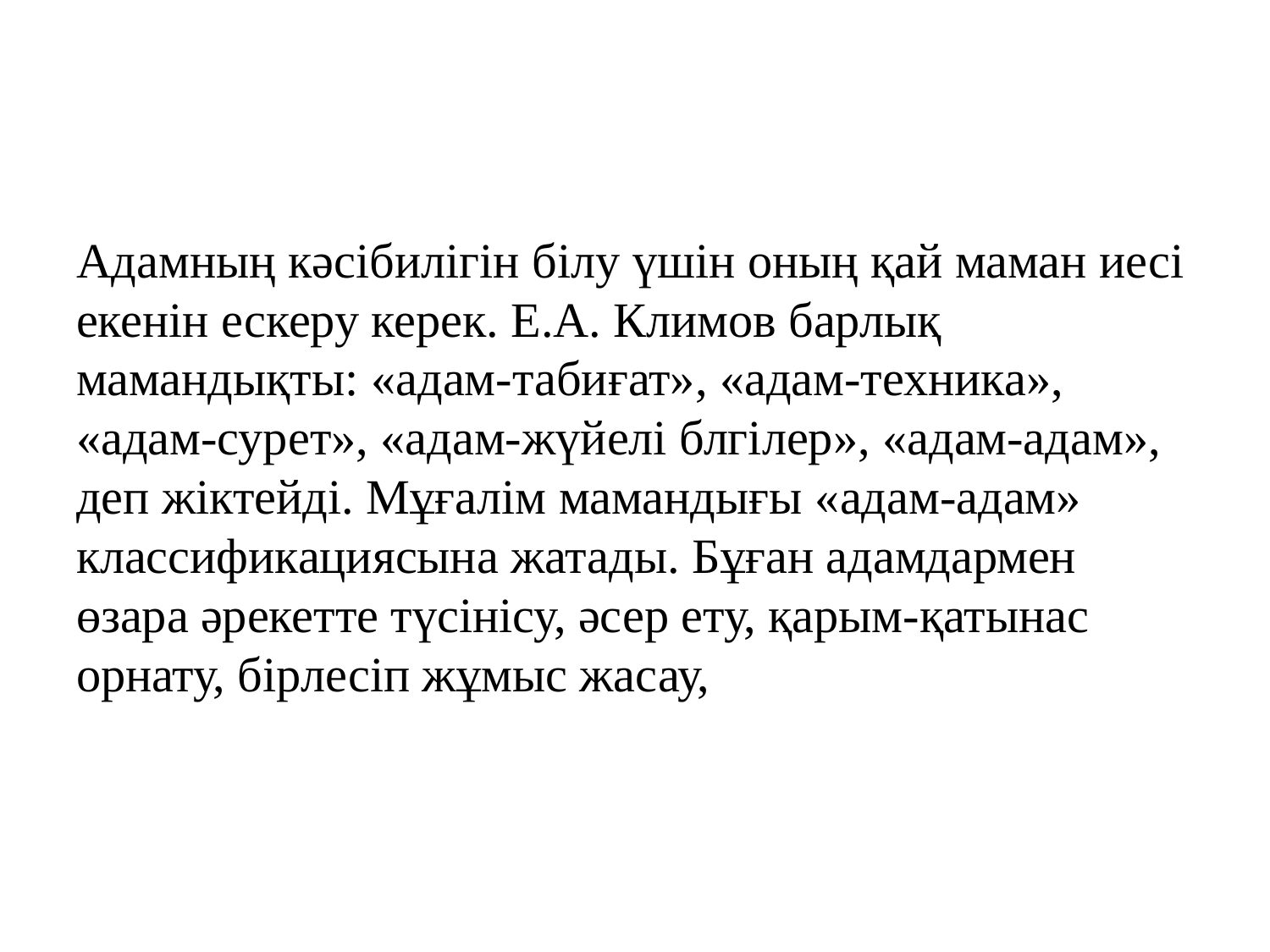

#
Адамның кәсібилігін білу үшін оның қай маман иесі екенін ескеру керек. Е.А. Климов барлық мамандықты: «адам-табиғат», «адам-техника», «адам-сурет», «адам-жүйелі блгілер», «адам-адам», деп жіктейді. Мұғалім мамандығы «адам-адам» классификациясына жатады. Бұған адамдармен өзара әрекетте түсінісу, әсер ету, қарым-қатынас орнату, бірлесіп жұмыс жасау,